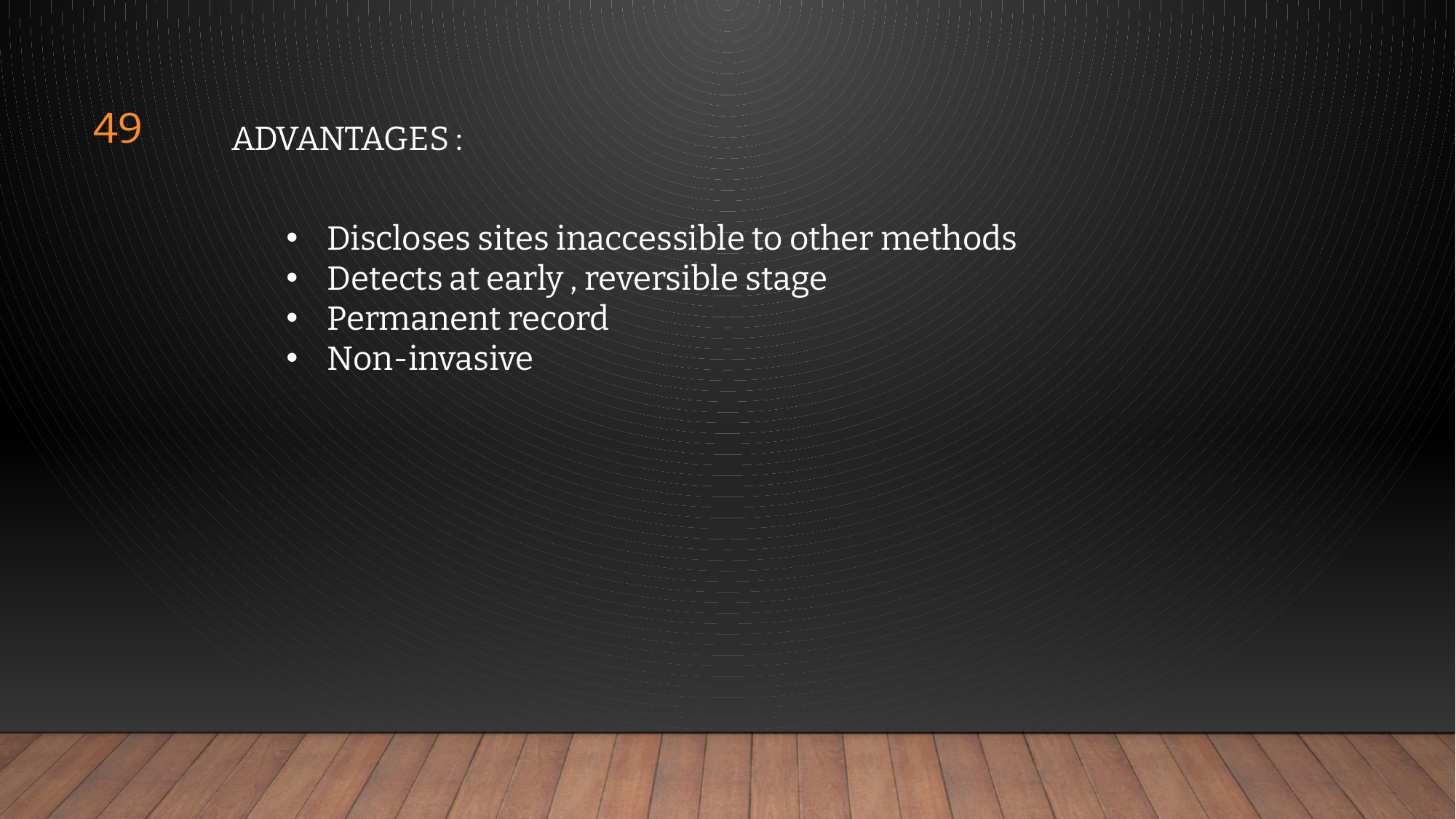

49
ADVANTAGES :

Discloses sites inaccessible to other methods
Detects at early , reversible stage
Permanent record
Non-invasive